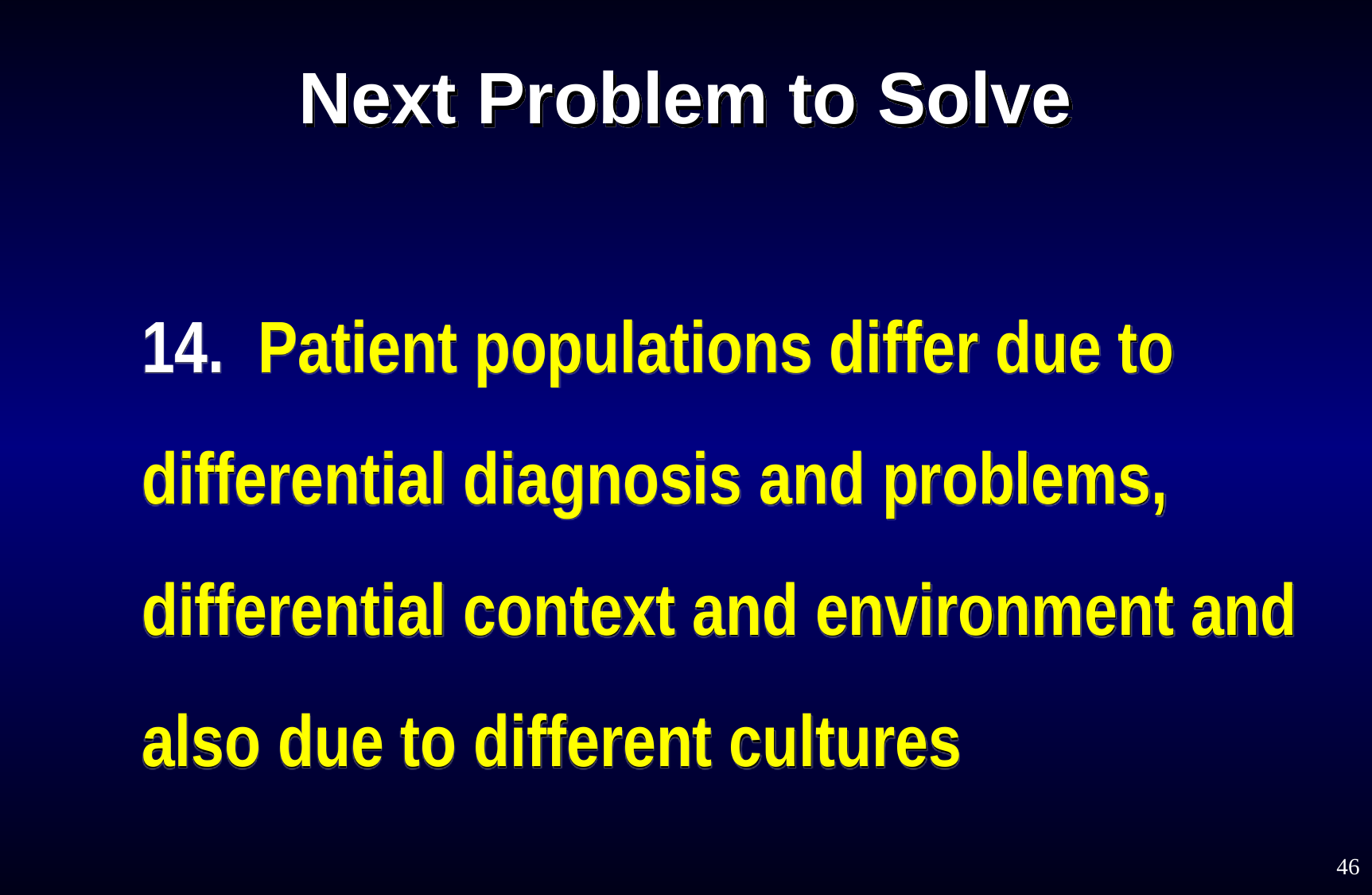

# Next Problem to Solve

14.  Patient populations differ due to differential diagnosis and problems, differential context and environment and also due to different cultures

46